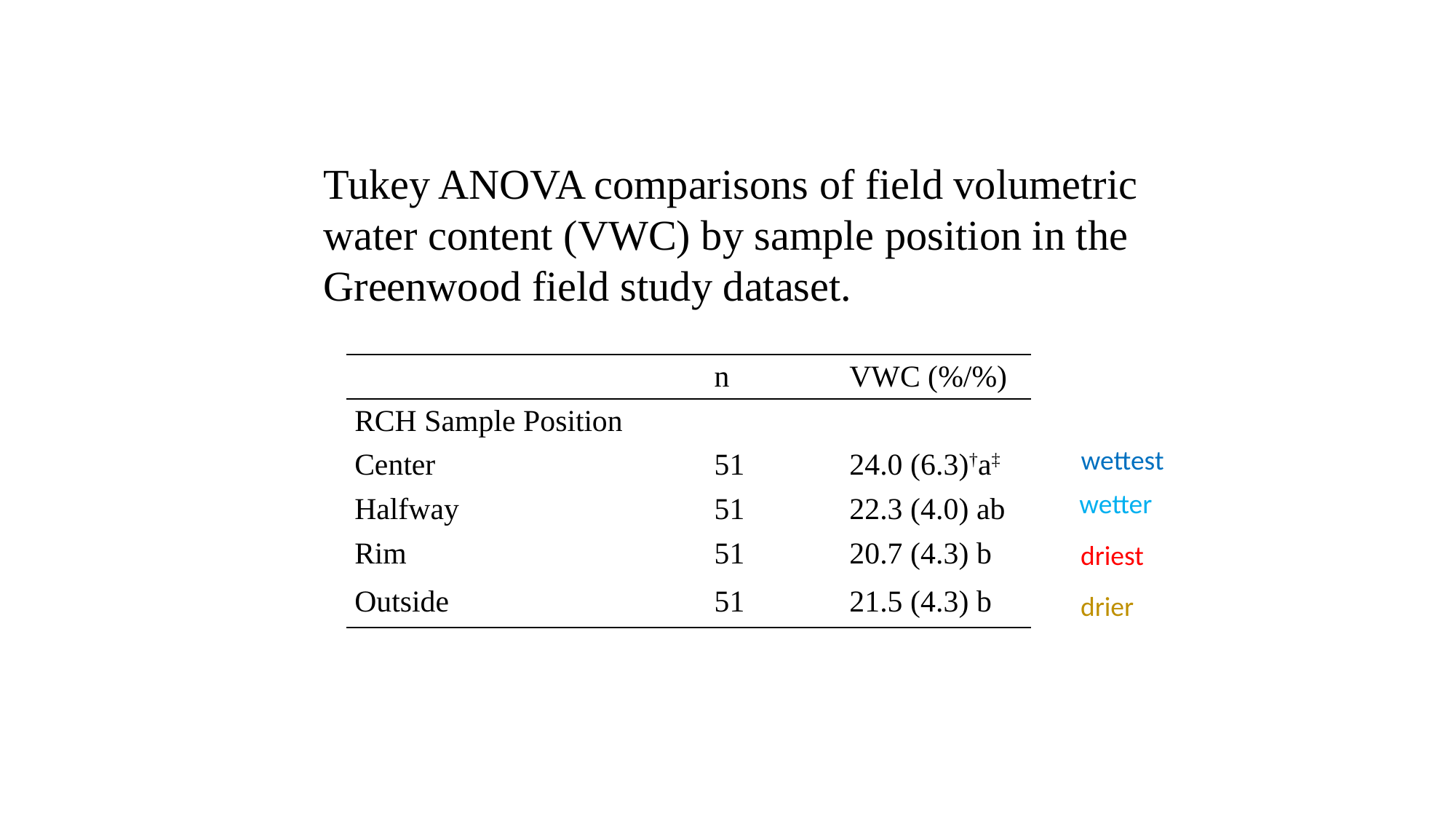

Tukey ANOVA comparisons of field volumetric water content (VWC) by sample position in the Greenwood field study dataset.
|  | n | VWC (%/%) |
| --- | --- | --- |
| RCH Sample Position |  |  |
| Center | 51 | 24.0 (6.3)†a‡ |
| Halfway | 51 | 22.3 (4.0) ab |
| Rim | 51 | 20.7 (4.3) b |
| Outside | 51 | 21.5 (4.3) b |
wettest
wetter
driest
drier